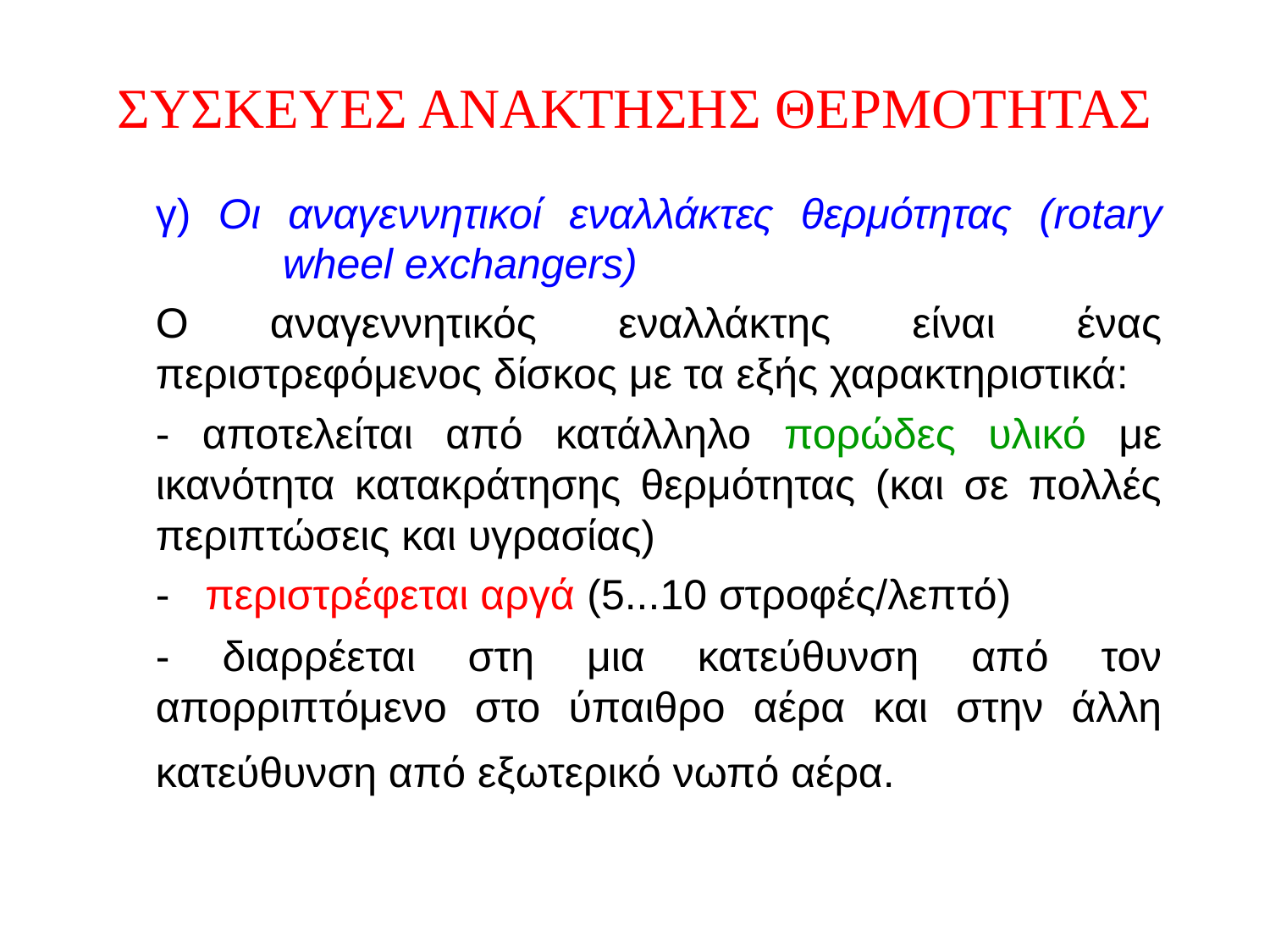

# ΣΥΣΚΕΥΕΣ ΑΝΑΚΤΗΣΗΣ ΘΕΡΜΟΤΗΤΑΣ
	γ) Οι αναγεννητικοί εναλλάκτες θερμότητας (rotary 	wheel exchangers)
	Ο αναγεννητικός εναλλάκτης είναι ένας περιστρεφόμενος δίσκος με τα εξής χαρακτηριστικά:
	- αποτελείται από κατάλληλο πορώδες υλικό με ικανότητα κατακράτησης θερμότητας (και σε πολλές περιπτώσεις και υγρασίας)
	-   περιστρέφεται αργά (5...10 στροφές/λεπτό)
	- διαρρέεται στη μια κατεύθυνση από τον απορριπτόμενο στο ύπαιθρο αέρα και στην άλλη κατεύθυνση από εξωτερικό νωπό αέρα.